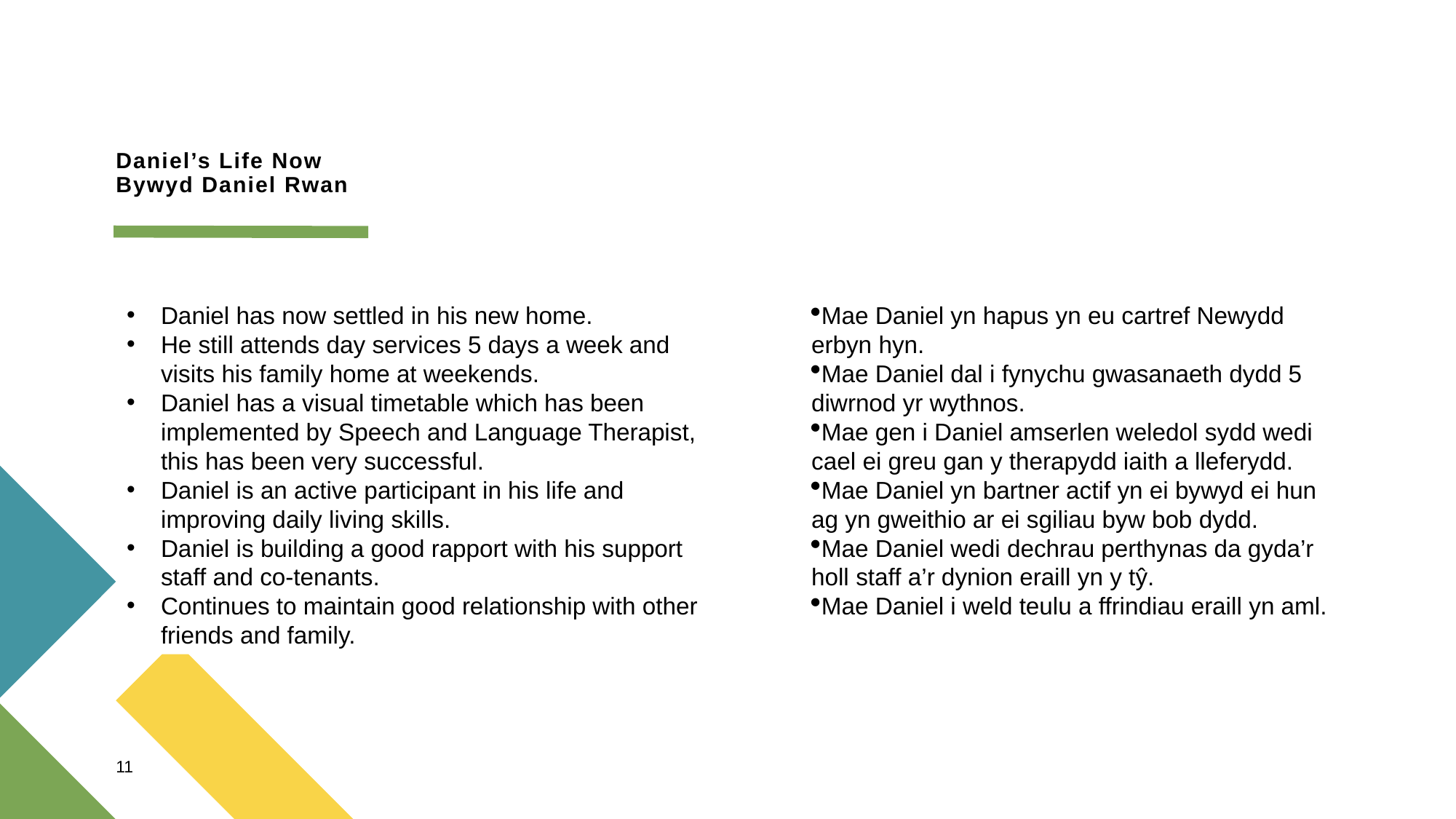

# Daniel’s Life Now Bywyd Daniel Rwan
Daniel has now settled in his new home.
He still attends day services 5 days a week and visits his family home at weekends.
Daniel has a visual timetable which has been implemented by Speech and Language Therapist, this has been very successful.
Daniel is an active participant in his life and improving daily living skills.
Daniel is building a good rapport with his support staff and co-tenants.
Continues to maintain good relationship with other friends and family.
Mae Daniel yn hapus yn eu cartref Newydd erbyn hyn.
Mae Daniel dal i fynychu gwasanaeth dydd 5 diwrnod yr wythnos.
Mae gen i Daniel amserlen weledol sydd wedi cael ei greu gan y therapydd iaith a lleferydd.
Mae Daniel yn bartner actif yn ei bywyd ei hun ag yn gweithio ar ei sgiliau byw bob dydd.
Mae Daniel wedi dechrau perthynas da gyda’r holl staff a’r dynion eraill yn y tŷ.
Mae Daniel i weld teulu a ffrindiau eraill yn aml.

11